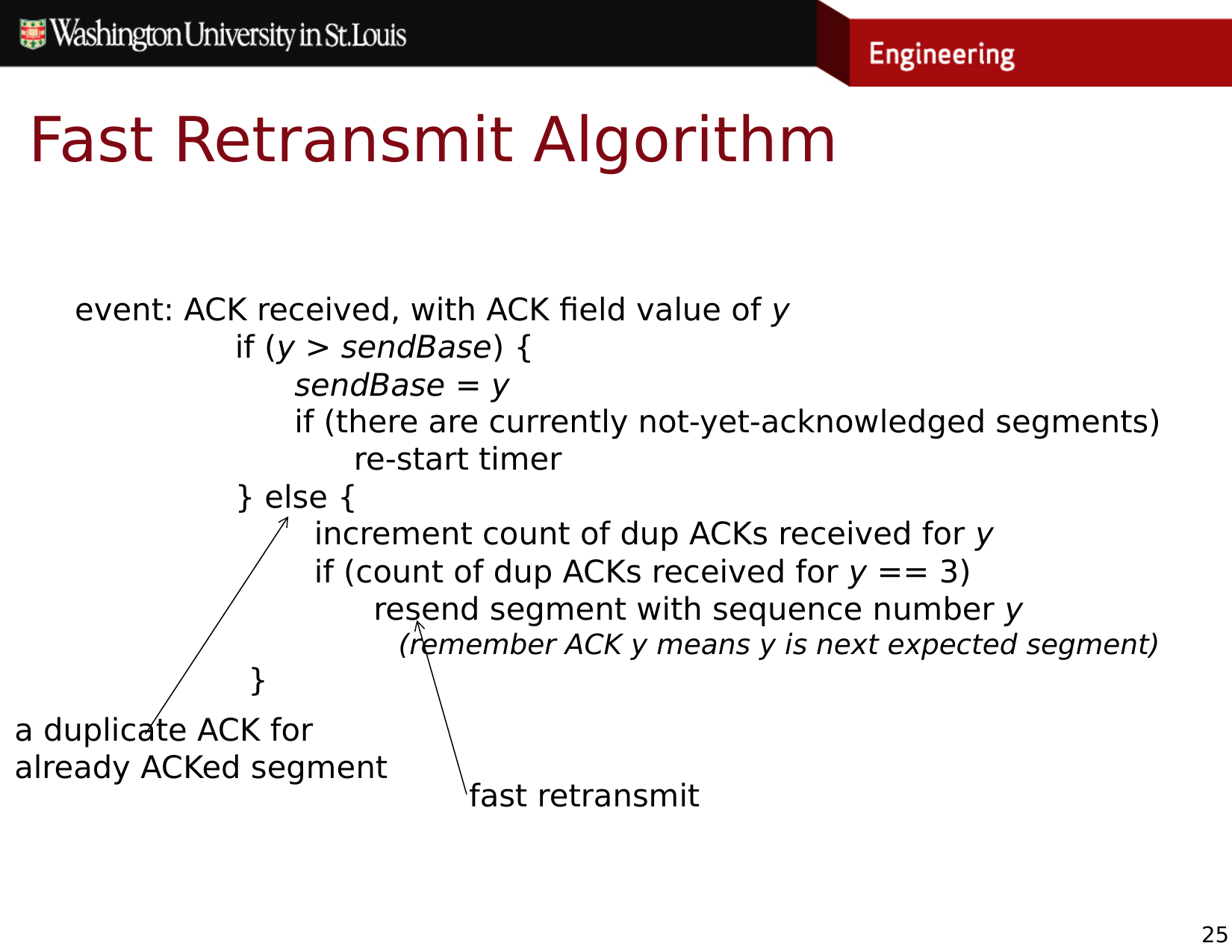

# Fast Retransmit Algorithm

 event: ACK received, with ACK field value of y
                 if (y > sendBase) {
                       sendBase = y
                       if (there are currently not-yet-acknowledged segments)
                             re-start timer
                 } else {
                         increment count of dup ACKs received for y
                         if (count of dup ACKs received for y == 3)
                               resend segment with sequence number y
                                     (remember ACK y means y is next expected segment)
	       }

a duplicate ACK for
already ACKed segment
fast retransmit
25